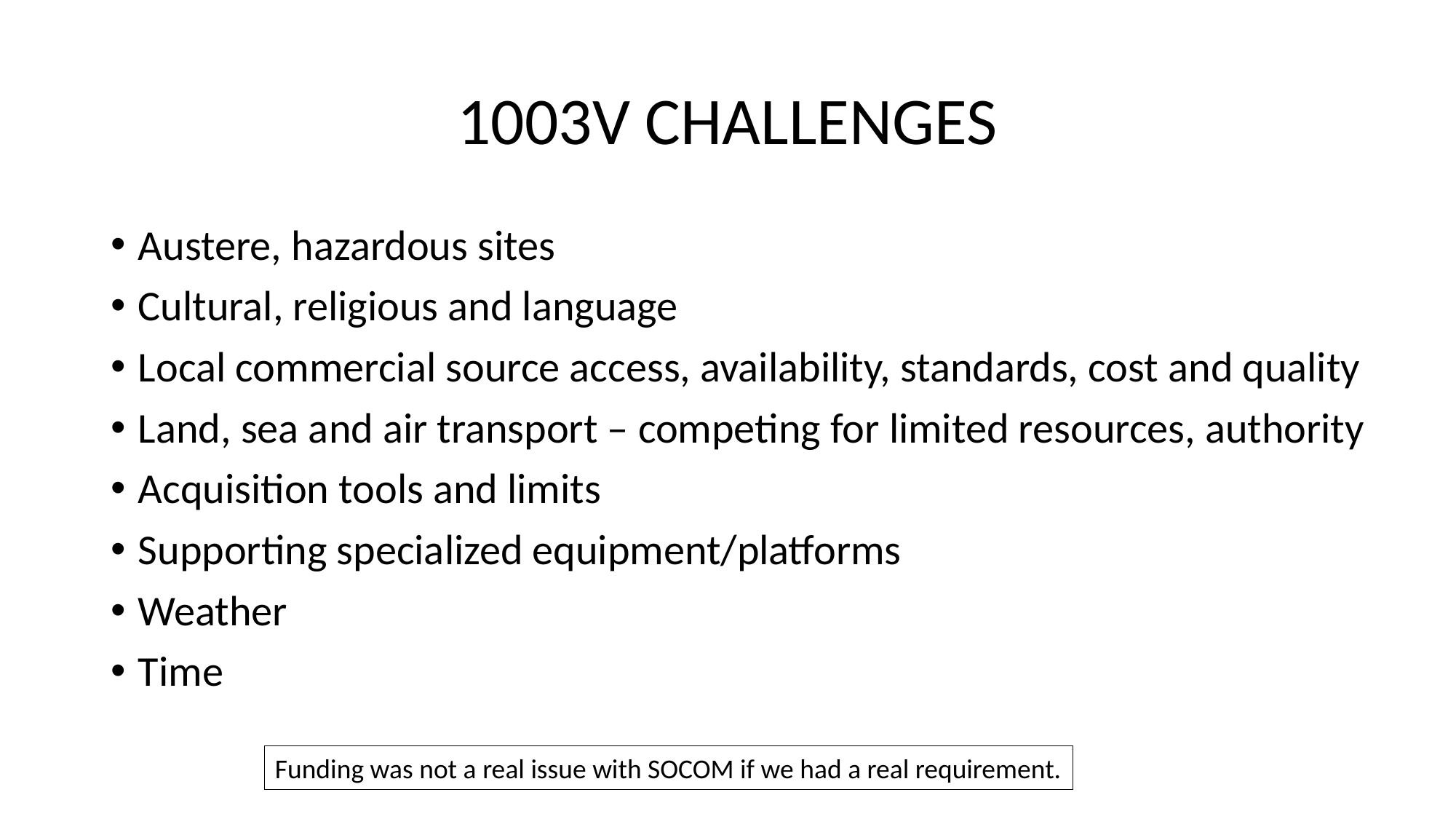

# 1003V CHALLENGES
Austere, hazardous sites
Cultural, religious and language
Local commercial source access, availability, standards, cost and quality
Land, sea and air transport – competing for limited resources, authority
Acquisition tools and limits
Supporting specialized equipment/platforms
Weather
Time
Funding was not a real issue with SOCOM if we had a real requirement.